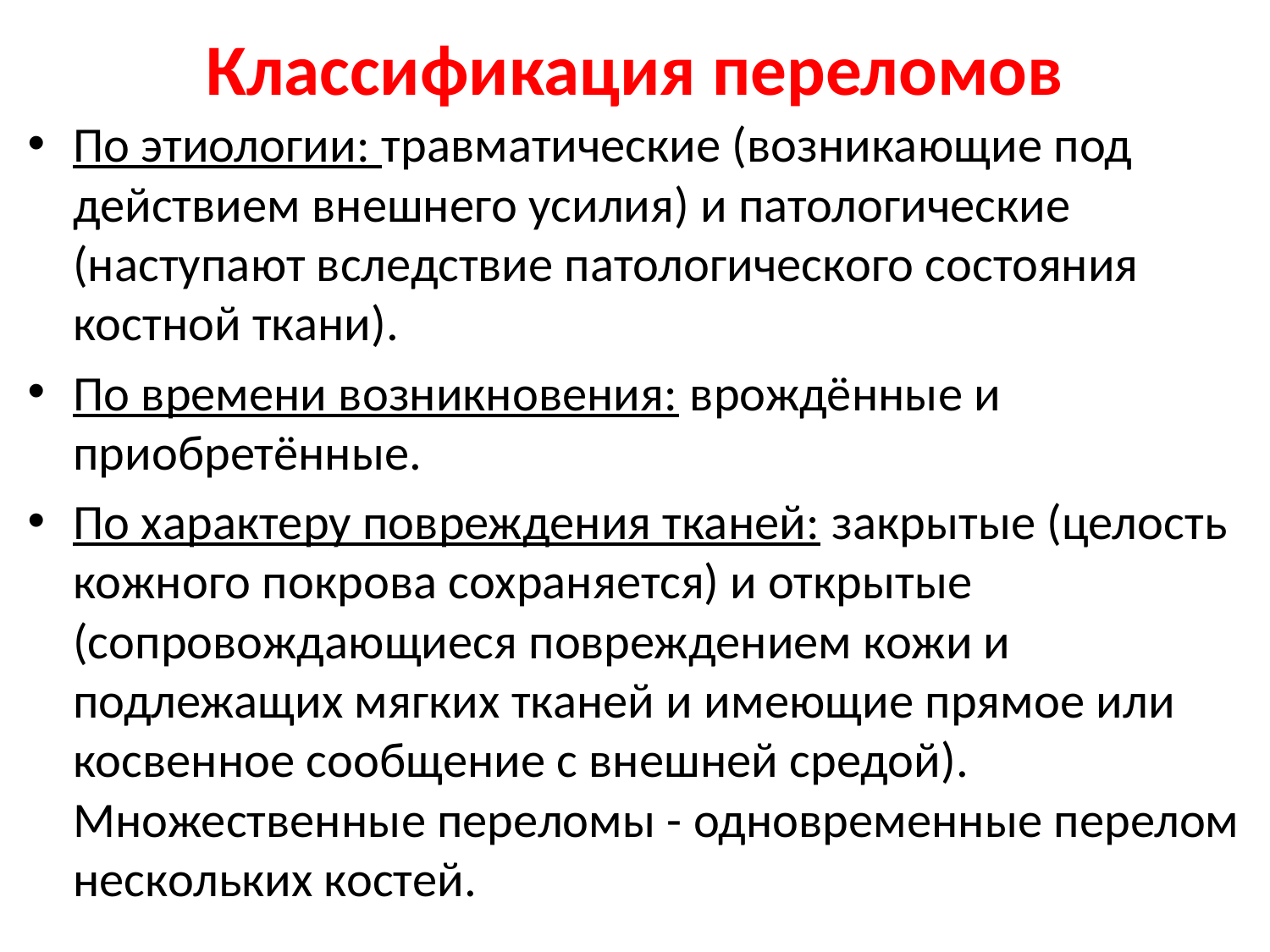

# Классификация переломов
По этиологии: травматические (возникающие под действием внешнего усилия) и патологические (наступают вследствие патологического состояния костной ткани).
По времени возникновения: врождённые и приобретённые.
По характеру повреждения тканей: закрытые (целость кожного покрова сохраняется) и открытые (сопровождающиеся повреждением кожи и подлежащих мягких тканей и имеющие прямое или косвенное сообщение с внешней средой). Множественные переломы - одновременные перелом нескольких костей.